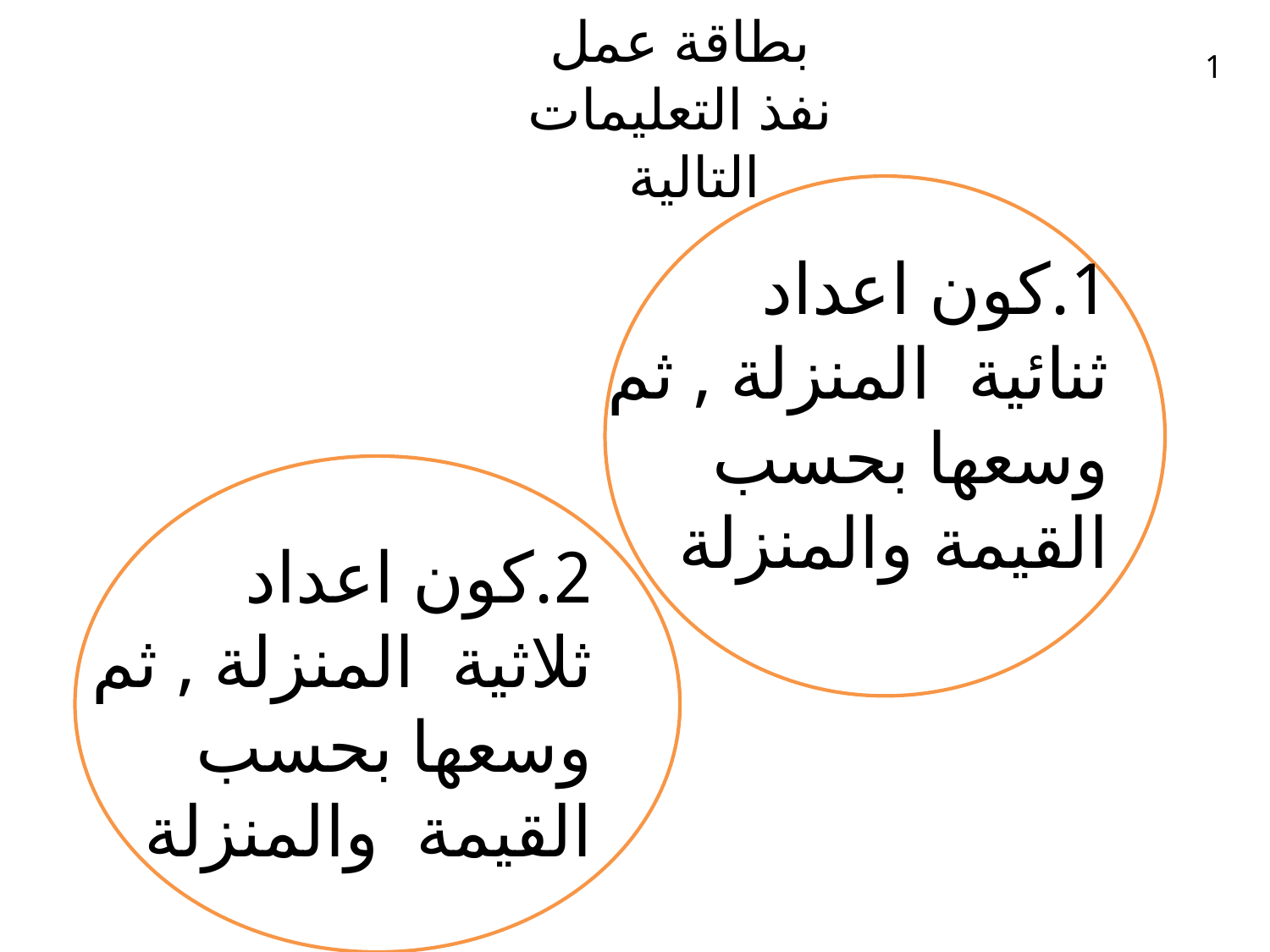

بطاقة عمل
نفذ التعليمات التالية
1

1.كون اعداد ثنائية  المنزلة , ثم وسعها بحسب القيمة والمنزلة

2.كون اعداد ثلاثية  المنزلة , ثم وسعها بحسب القيمة  والمنزلة